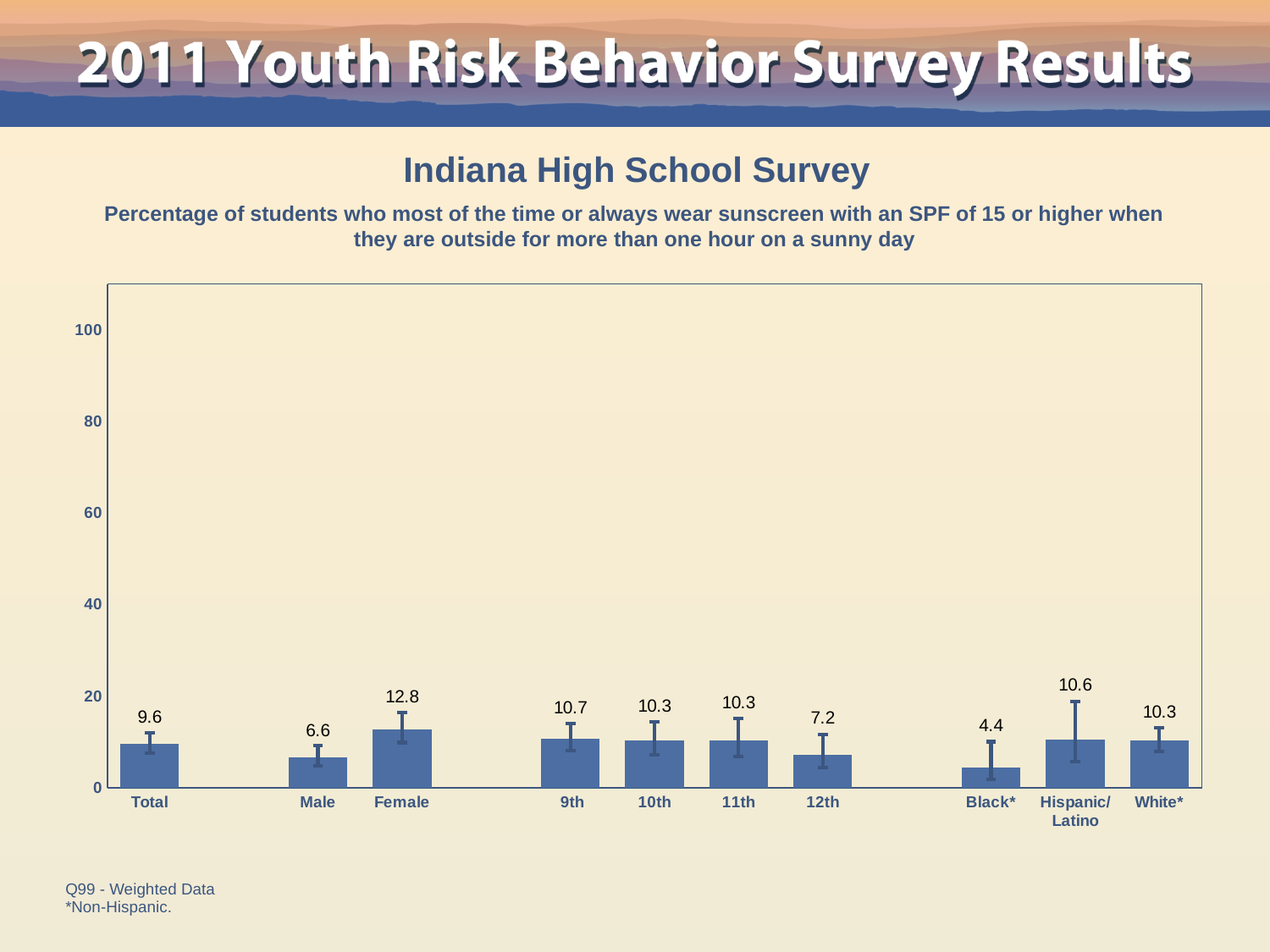

Indiana High School Survey
Percentage of students who most of the time or always wear sunscreen with an SPF of 15 or higher when they are outside for more than one hour on a sunny day

### Chart

| Category | Series 1 |
|---|---|
| Total | 9.6 |
|  | None |
| Male | 6.6 |
| Female | 12.8 |
|  | None |
|  9th | 10.7 |
| 10th | 10.3 |
| 11th | 10.3 |
| 12th | 7.2 |
|  | None |
| Black* | 4.4 |
| Hispanic/
Latino | 10.6 |
| White* | 10.3 |
Q99 - Weighted Data
*Non-Hispanic.